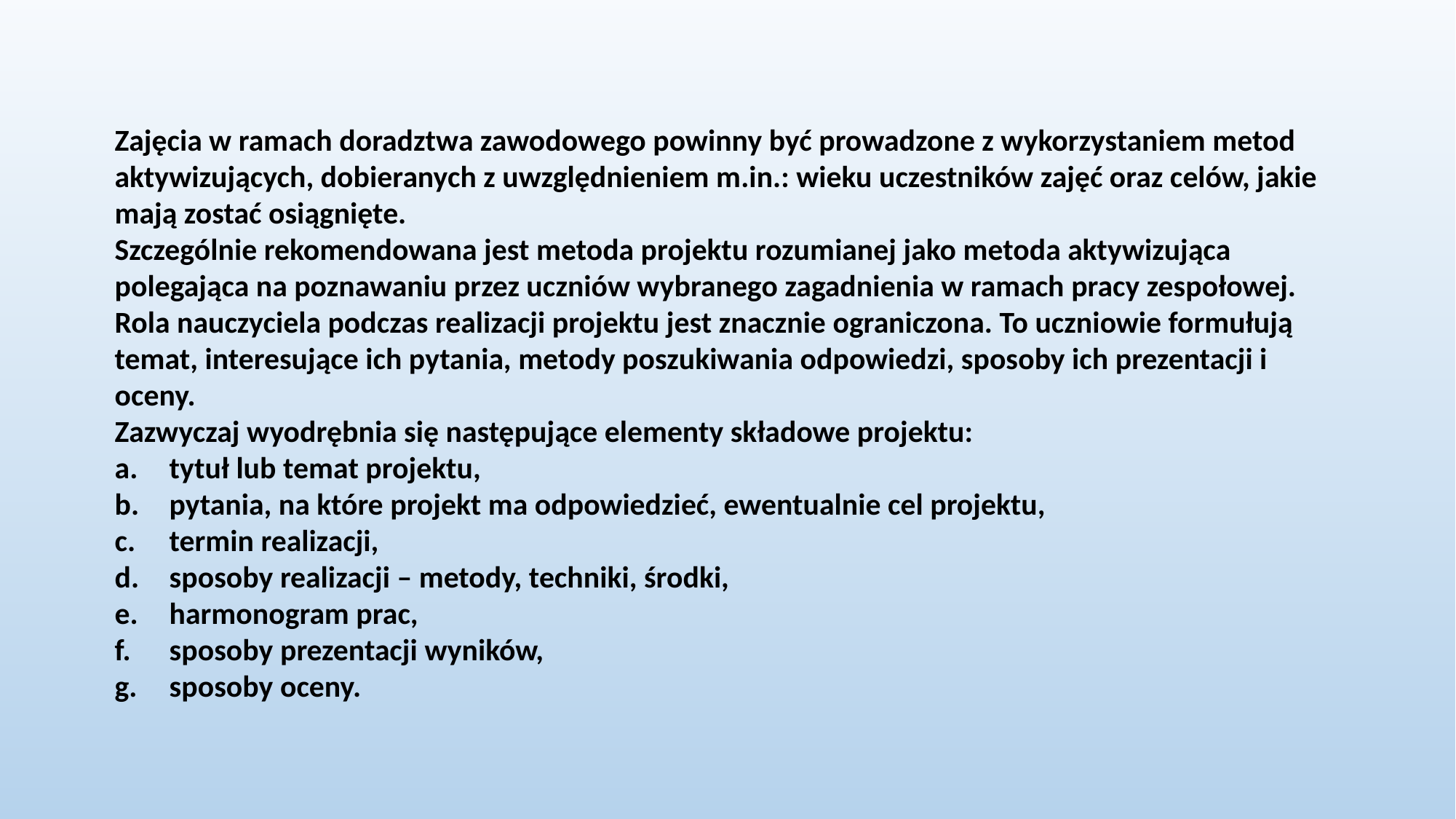

Zajęcia w ramach doradztwa zawodowego powinny być prowadzone z wykorzystaniem metod aktywizujących, dobieranych z uwzględnieniem m.in.: wieku uczestników zajęć oraz celów, jakie mają zostać osiągnięte.
Szczególnie rekomendowana jest metoda projektu rozumianej jako metoda aktywizująca polegająca na poznawaniu przez uczniów wybranego zagadnienia w ramach pracy zespołowej.
Rola nauczyciela podczas realizacji projektu jest znacznie ograniczona. To uczniowie formułują temat, interesujące ich pytania, metody poszukiwania odpowiedzi, sposoby ich prezentacji i oceny.
Zazwyczaj wyodrębnia się następujące elementy składowe projektu:
tytuł lub temat projektu,
pytania, na które projekt ma odpowiedzieć, ewentualnie cel projektu,
termin realizacji,
sposoby realizacji – metody, techniki, środki,
harmonogram prac,
sposoby prezentacji wyników,
sposoby oceny.